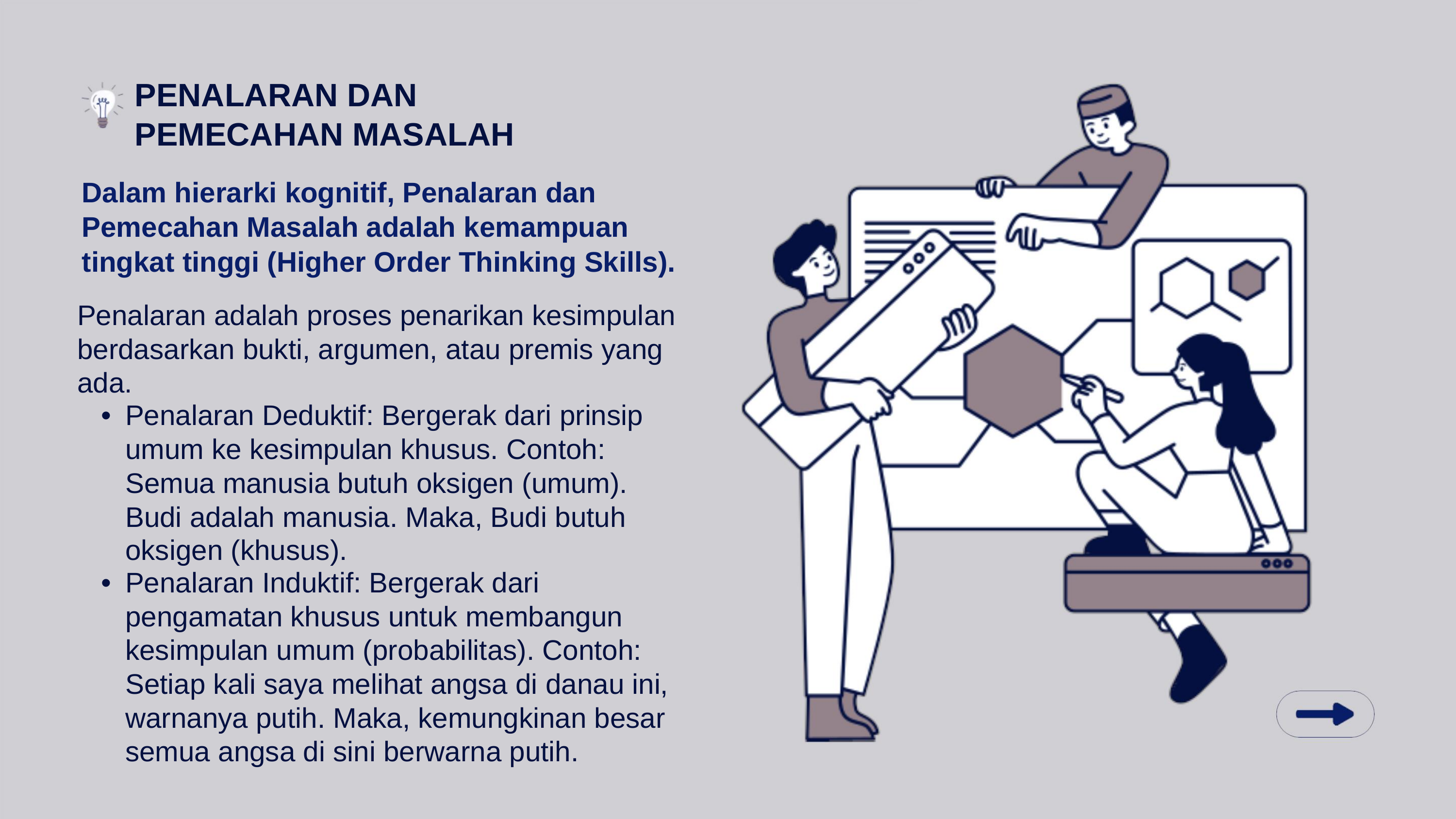

PENALARAN DAN
PEMECAHAN MASALAH
Dalam hierarki kognitif, Penalaran dan
Pemecahan Masalah adalah kemampuan
tingkat tinggi (Higher Order Thinking Skills).
Penalaran adalah proses penarikan kesimpulan
berdasarkan bukti, argumen, atau premis yang
ada.
• Penalaran Deduktif: Bergerak dari prinsip
umum ke kesimpulan khusus. Contoh:
Semua manusia butuh oksigen (umum).
Budi adalah manusia. Maka, Budi butuh
oksigen (khusus).
• Penalaran Induktif: Bergerak dari
pengamatan khusus untuk membangun
kesimpulan umum (probabilitas). Contoh:
Setiap kali saya melihat angsa di danau ini,
warnanya putih. Maka, kemungkinan besar
semua angsa di sini berwarna putih.